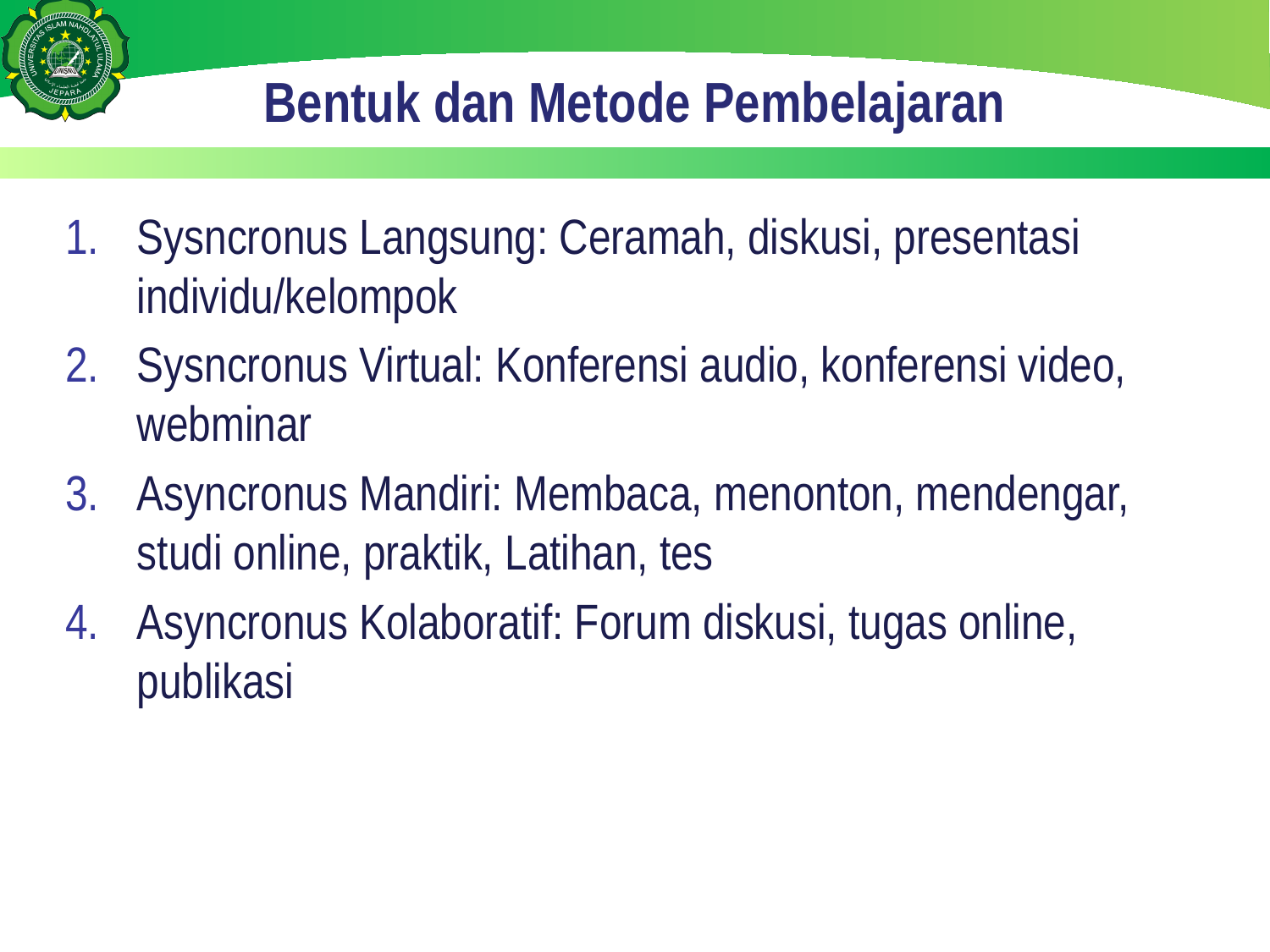

# Bentuk dan Metode Pembelajaran
Sysncronus Langsung: Ceramah, diskusi, presentasi individu/kelompok
Sysncronus Virtual: Konferensi audio, konferensi video, webminar
Asyncronus Mandiri: Membaca, menonton, mendengar, studi online, praktik, Latihan, tes
Asyncronus Kolaboratif: Forum diskusi, tugas online, publikasi